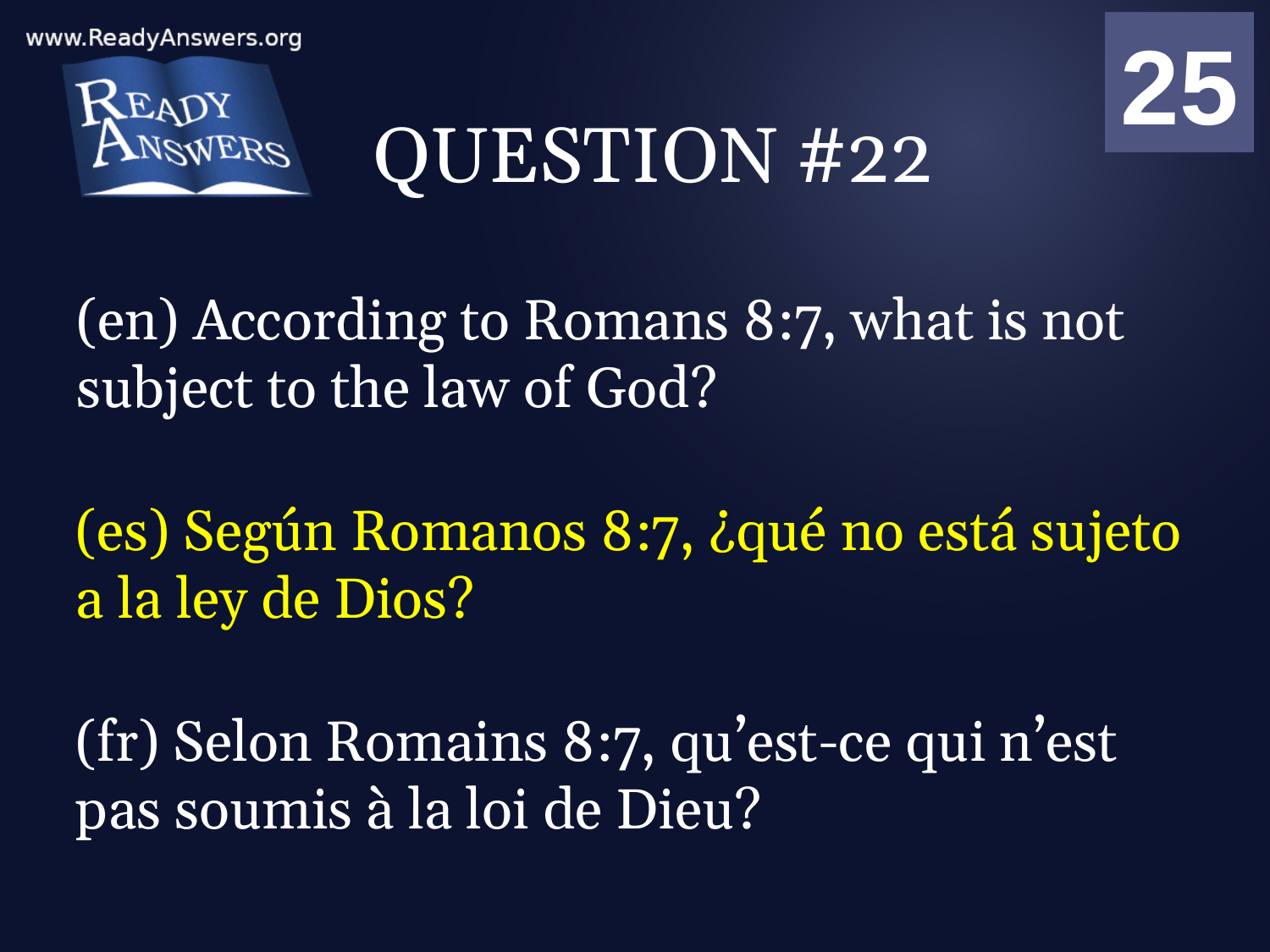

01
02
03
04
05
06
07
08
09
10
11
12
13
14
15
16
17
18
19
20
21
22
23
24
25
00
# QUESTION #22
(en) According to Romans 8:7, what is not subject to the law of God?
(es) Según Romanos 8:7, ¿qué no está sujeto a la ley de Dios?
(fr) Selon Romains 8:7, qu’est-ce qui n’est pas soumis à la loi de Dieu?